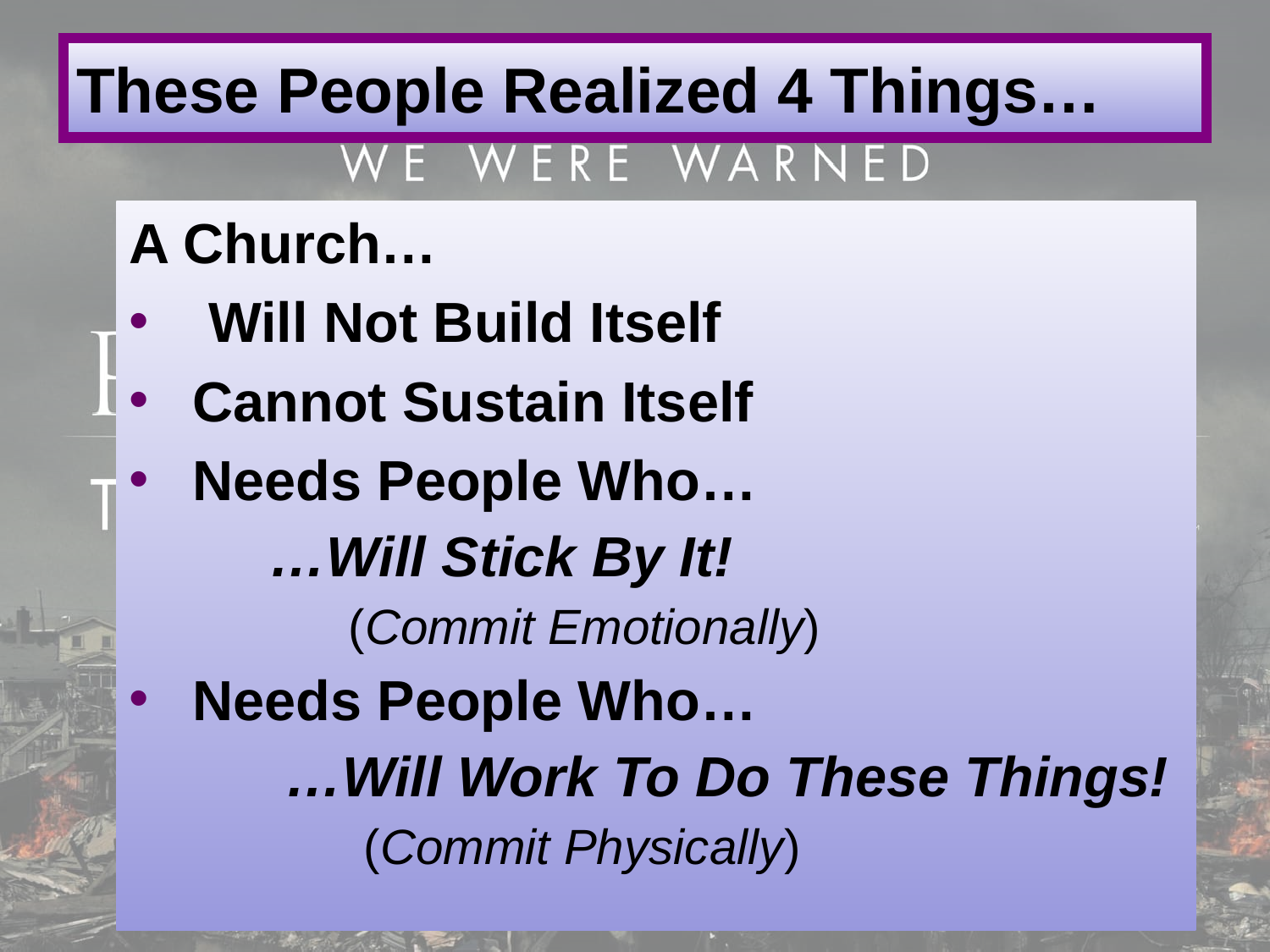

# These People Realized 4 Things…
A Church…
 Will Not Build Itself
Cannot Sustain Itself
Needs People Who…
         …Will Stick By It!
              (Commit Emotionally)
Needs People Who…
          …Will Work To Do These Things!
               (Commit Physically)